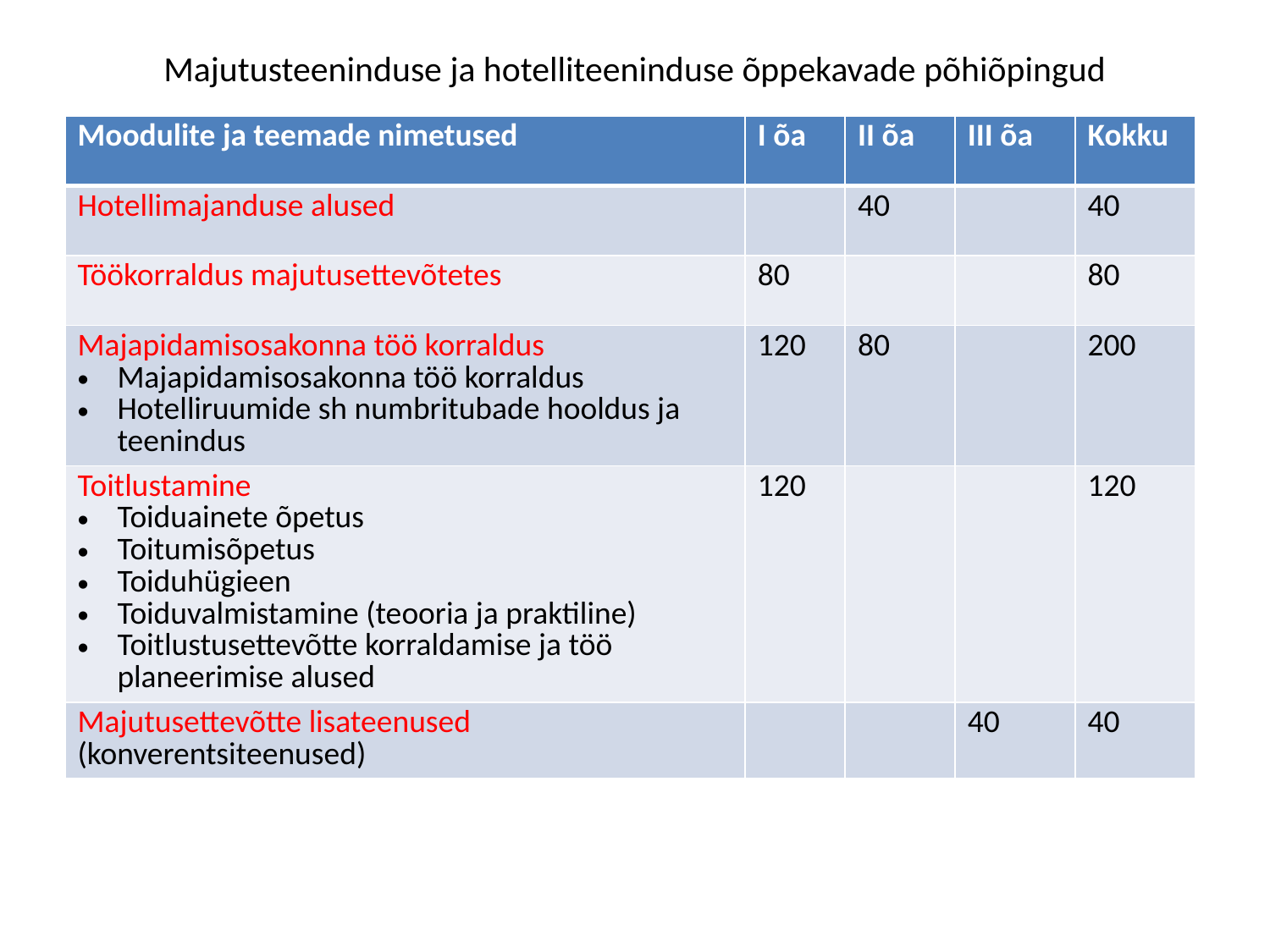

# Majutusteeninduse ja hotelliteeninduse õppekavade põhiõpingud
| Moodulite ja teemade nimetused | I õa | II õa | III õa | Kokku |
| --- | --- | --- | --- | --- |
| Hotellimajanduse alused |  | 40 |  | 40 |
| Töökorraldus majutusettevõtetes | 80 |  |  | 80 |
| Majapidamisosakonna töö korraldus Majapidamisosakonna töö korraldus Hotelliruumide sh numbritubade hooldus ja teenindus | 120 | 80 |  | 200 |
| Toitlustamine Toiduainete õpetus Toitumisõpetus Toiduhügieen Toiduvalmistamine (teooria ja praktiline) Toitlustusettevõtte korraldamise ja töö planeerimise alused | 120 |  |  | 120 |
| Majutusettevõtte lisateenused (konverentsiteenused) |  |  | 40 | 40 |